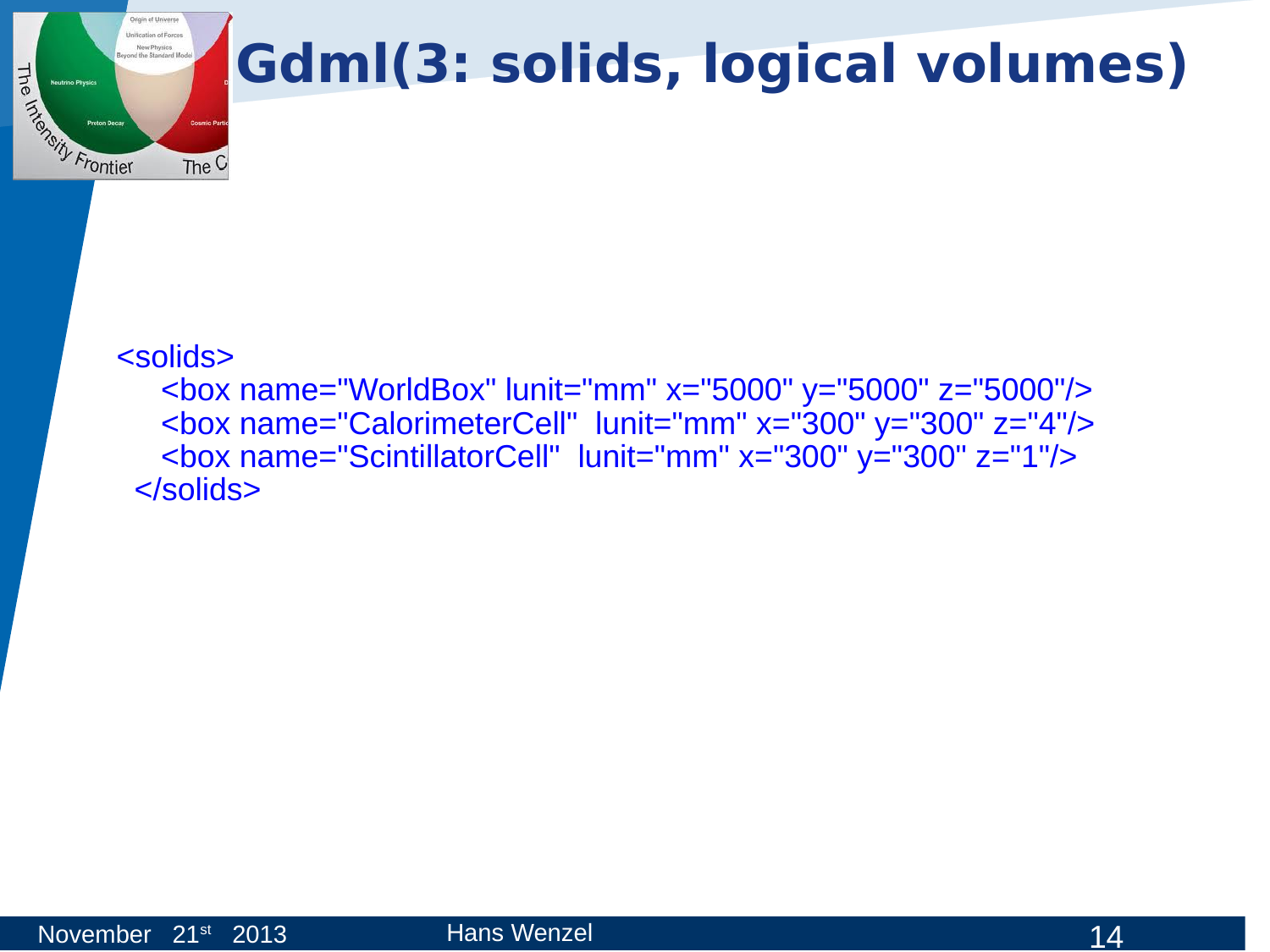

# Gdml(3: solids, logical volumes)
 <solids>
      <box name="WorldBox" lunit="mm" x="5000" y="5000" z="5000"/>
      <box name="CalorimeterCell"  lunit="mm" x="300" y="300" z="4"/>
      <box name="ScintillatorCell"  lunit="mm" x="300" y="300" z="1"/>
   </solids>
Hans Wenzel
November   21st   2013